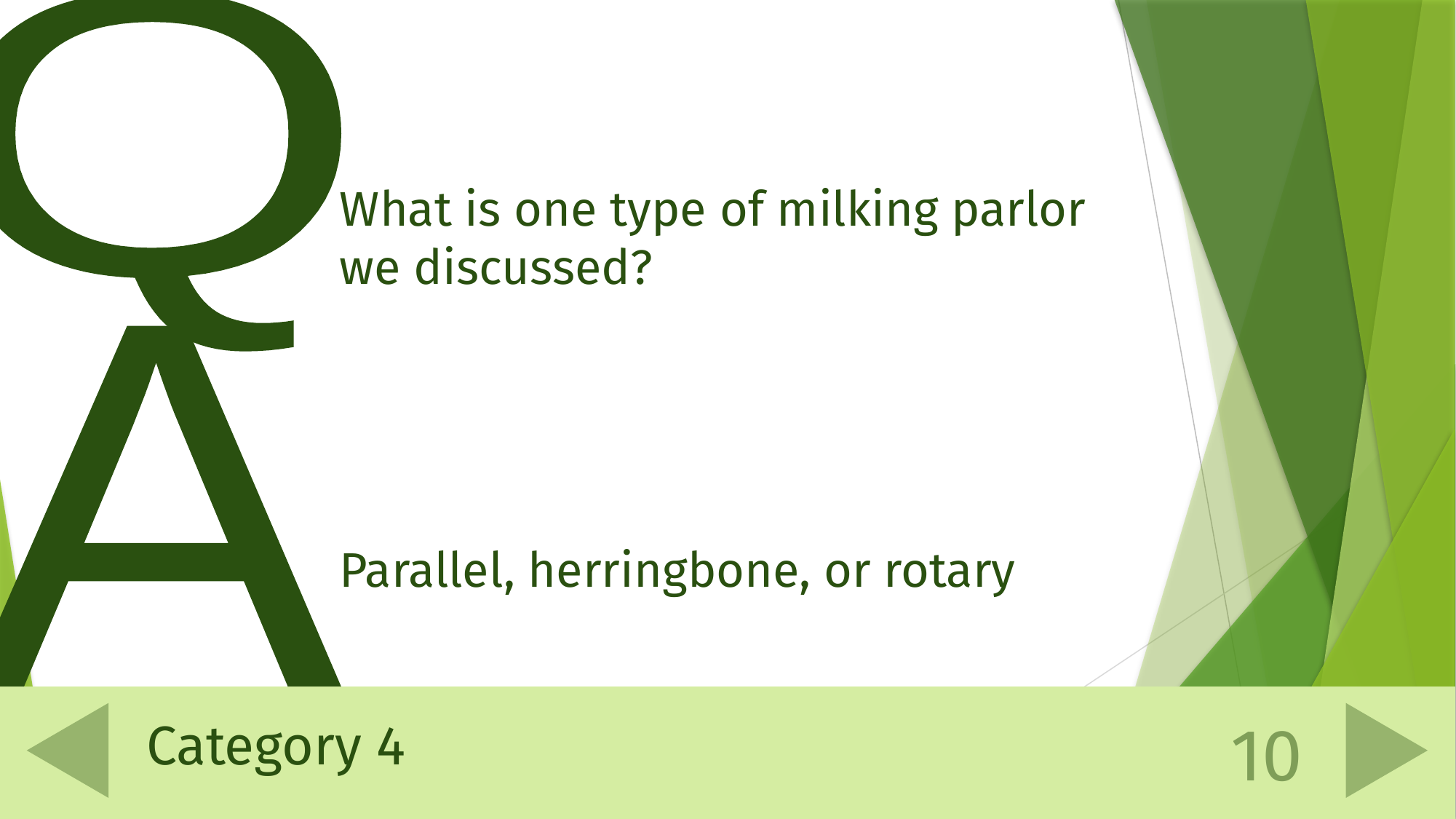

What is one type of milking parlor we discussed?
Parallel, herringbone, or rotary
# Category 4
10